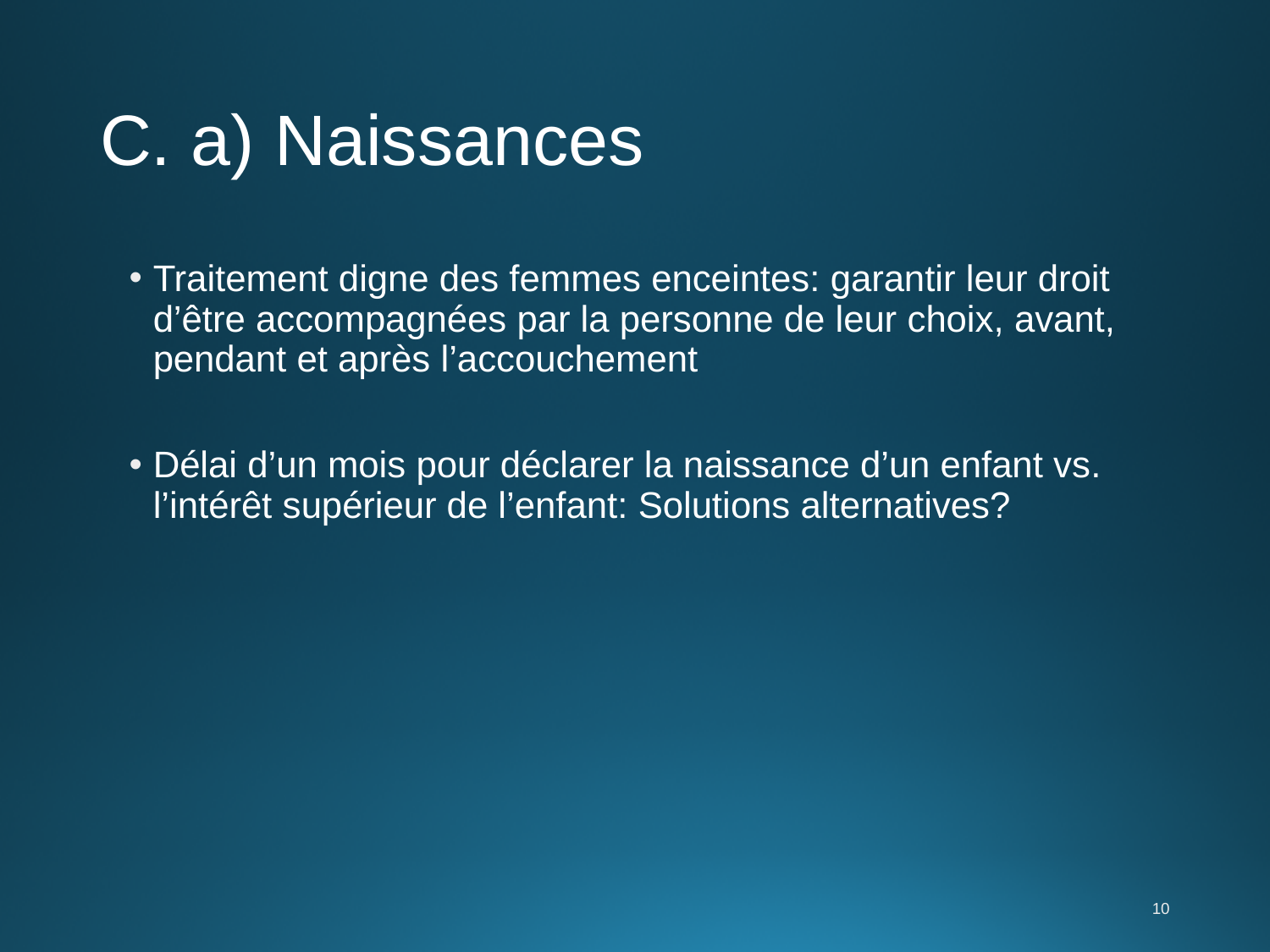

# C. a) Naissances
Traitement digne des femmes enceintes: garantir leur droit d’être accompagnées par la personne de leur choix, avant, pendant et après l’accouchement

Délai d’un mois pour déclarer la naissance d’un enfant vs. l’intérêt supérieur de l’enfant: Solutions alternatives?

10